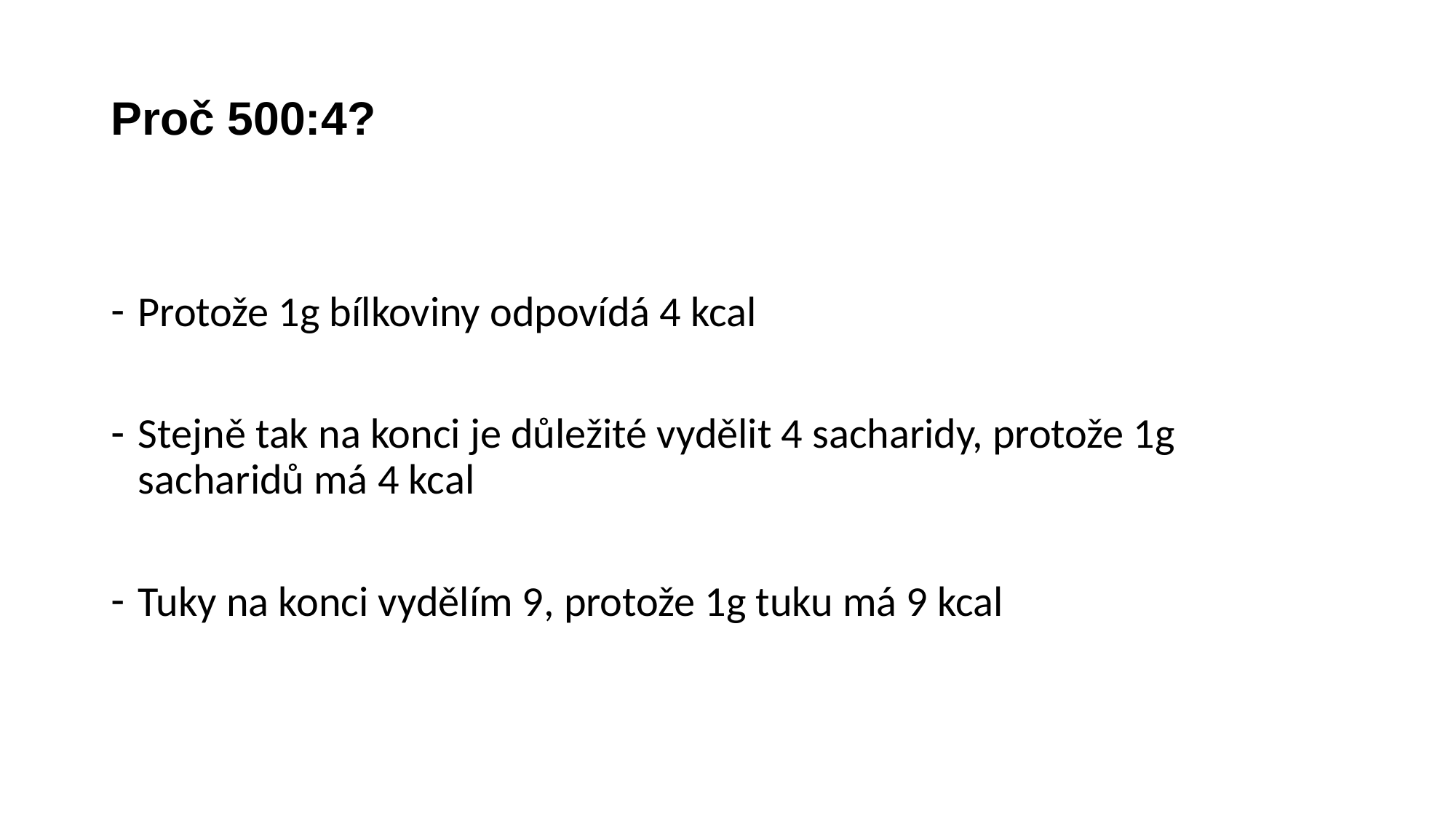

# Proč 500:4?

Protože 1g bílkoviny odpovídá 4 kcal

Stejně tak na konci je důležité vydělit 4 sacharidy, protože 1g sacharidů má 4 kcal

Tuky na konci vydělím 9, protože 1g tuku má 9 kcal